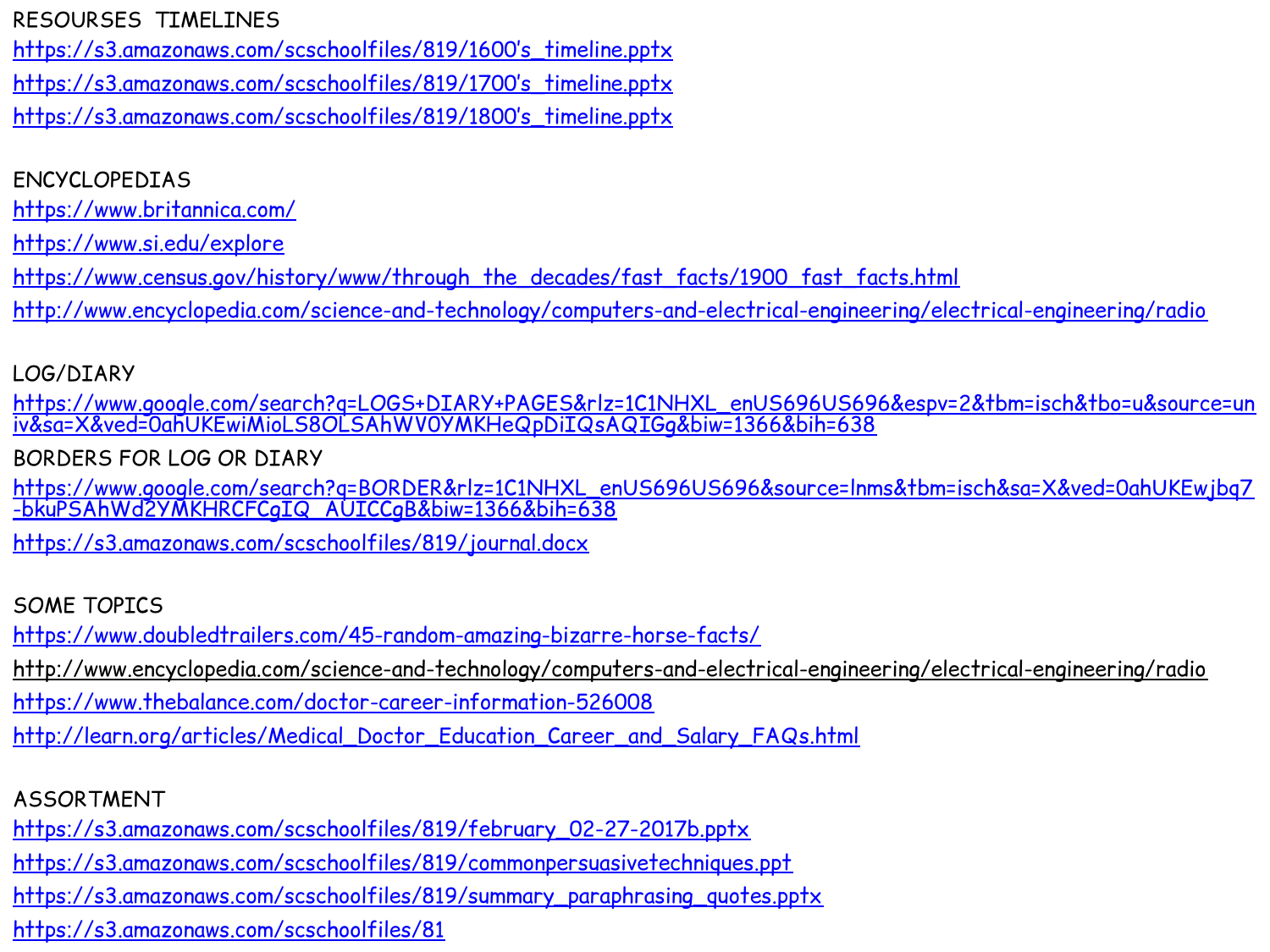

RESOURSES  TIMELINES
https://s3.amazonaws.com/scschoolfiles/819/1600’s_timeline.pptx
https://s3.amazonaws.com/scschoolfiles/819/1700’s_timeline.pptx
https://s3.amazonaws.com/scschoolfiles/819/1800’s_timeline.pptx

ENCYCLOPEDIAS
https://www.britannica.com/
https://www.si.edu/explore
https://www.census.gov/history/www/through_the_decades/fast_facts/1900_fast_facts.html
http://www.encyclopedia.com/science-and-technology/computers-and-electrical-engineering/electrical-engineering/radio

LOG/DIARY
https://www.google.com/search?q=LOGS+DIARY+PAGES&rlz=1C1NHXL_enUS696US696&espv=2&tbm=isch&tbo=u&source=univ&sa=X&ved=0ahUKEwiMioLS8OLSAhWV0YMKHeQpDiIQsAQIGg&biw=1366&bih=638
BORDERS FOR LOG OR DIARY
https://www.google.com/search?q=BORDER&rlz=1C1NHXL_enUS696US696&source=lnms&tbm=isch&sa=X&ved=0ahUKEwjbq7-bkuPSAhWd2YMKHRCFCgIQ_AUICCgB&biw=1366&bih=638
https://s3.amazonaws.com/scschoolfiles/819/journal.docx

SOME TOPICS
https://www.doubledtrailers.com/45-random-amazing-bizarre-horse-facts/
http://www.encyclopedia.com/science-and-technology/computers-and-electrical-engineering/electrical-engineering/radio
https://www.thebalance.com/doctor-career-information-526008
http://learn.org/articles/Medical_Doctor_Education_Career_and_Salary_FAQs.html

ASSORTMENT
https://s3.amazonaws.com/scschoolfiles/819/february_02-27-2017b.pptx
https://s3.amazonaws.com/scschoolfiles/819/commonpersuasivetechniques.ppt
https://s3.amazonaws.com/scschoolfiles/819/summary_paraphrasing_quotes.pptx
https://s3.amazonaws.com/scschoolfiles/81